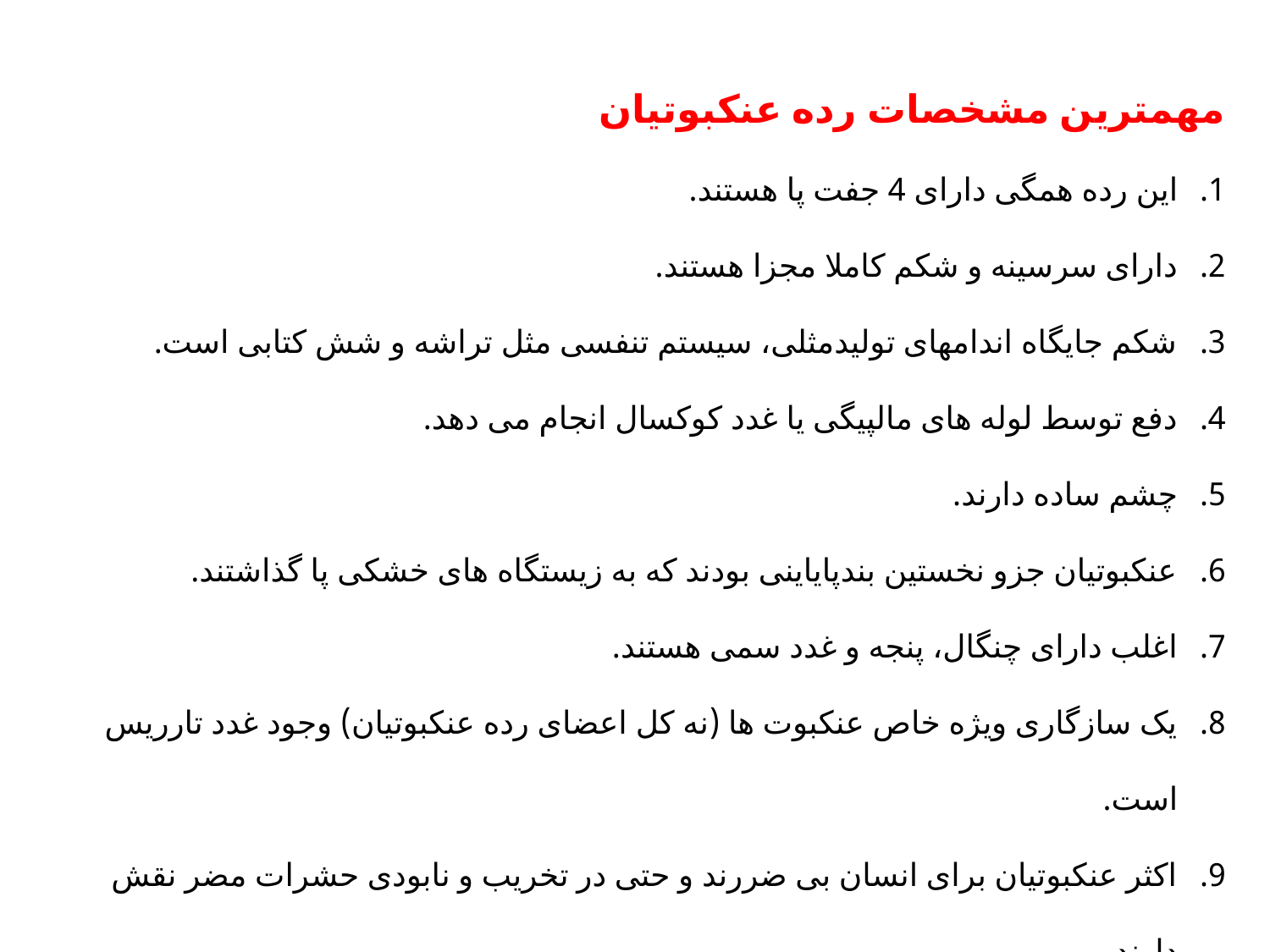

مهمترین مشخصات رده عنکبوتیان
این رده همگی دارای 4 جفت پا هستند.
دارای سرسینه و شکم کاملا مجزا هستند.
شکم جایگاه اندامهای تولیدمثلی، سیستم تنفسی مثل تراشه و شش کتابی است.
دفع توسط لوله های مالپیگی یا غدد کوکسال انجام می دهد.
چشم ساده دارند.
عنکبوتیان جزو نخستین بندپایاینی بودند که به زیستگاه های خشکی پا گذاشتند.
اغلب دارای چنگال، پنجه و غدد سمی هستند.
یک سازگاری ویژه خاص عنکبوت ها (نه کل اعضای رده عنکبوتیان) وجود غدد تارریس است.
اکثر عنکبوتیان برای انسان بی ضررند و حتی در تخریب و نابودی حشرات مضر نقش دارند.